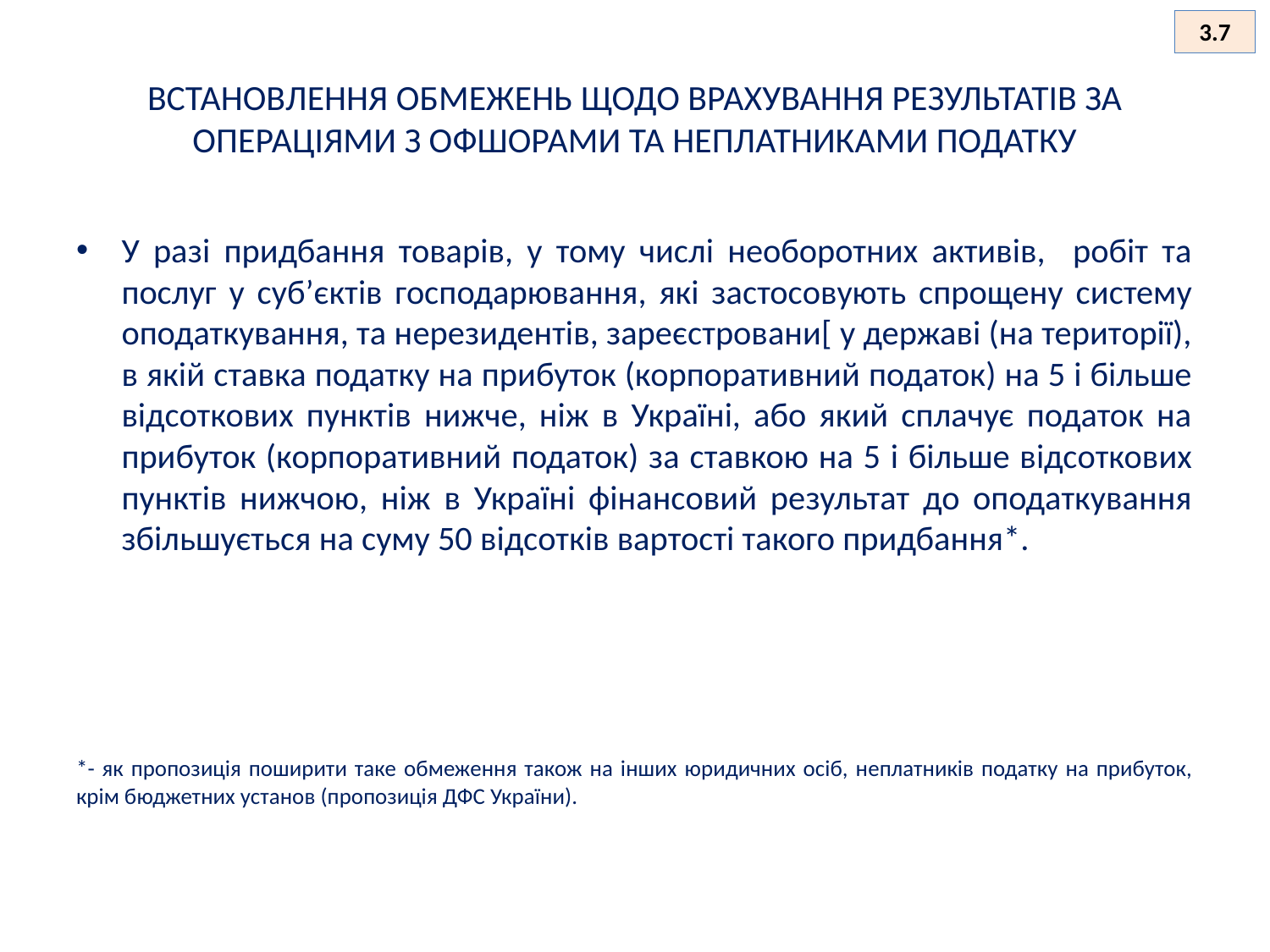

3.7
# ВСТАНОВЛЕННЯ ОБМЕЖЕНЬ ЩОДО ВРАХУВАННЯ РЕЗУЛЬТАТІВ ЗА ОПЕРАЦІЯМИ З ОФШОРАМИ ТА НЕПЛАТНИКАМИ ПОДАТКУ
У разі придбання товарів, у тому числі необоротних активів,  робіт та послуг у суб’єктів господарювання, які застосовують спрощену систему оподаткування, та нерезидентів, зареєстровани[ у державі (на території), в якій ставка податку на прибуток (корпоративний податок) на 5 і більше відсоткових пунктів нижче, ніж в Україні, або який сплачує податок на прибуток (корпоративний податок) за ставкою на 5 і більше відсоткових пунктів нижчою, ніж в Україні фінансовий результат до оподаткування збільшується на суму 50 відсотків вартості такого придбання*.

*- як пропозиція поширити таке обмеження також на інших юридичних осіб, неплатників податку на прибуток, крім бюджетних установ (пропозиція ДФС України).